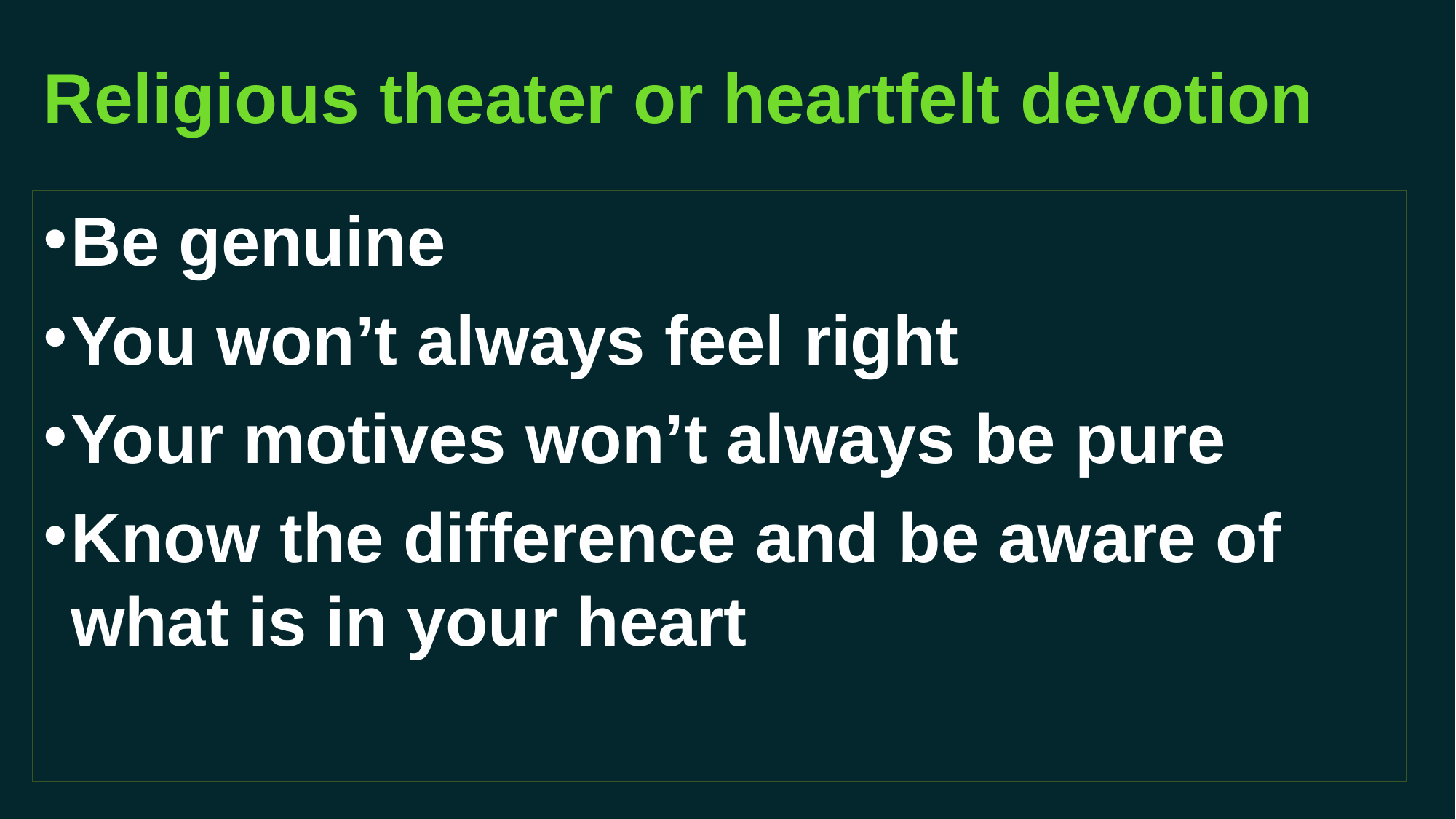

# Religious theater or heartfelt devotion
Be genuine
You won’t always feel right
Your motives won’t always be pure
Know the difference and be aware of what is in your heart